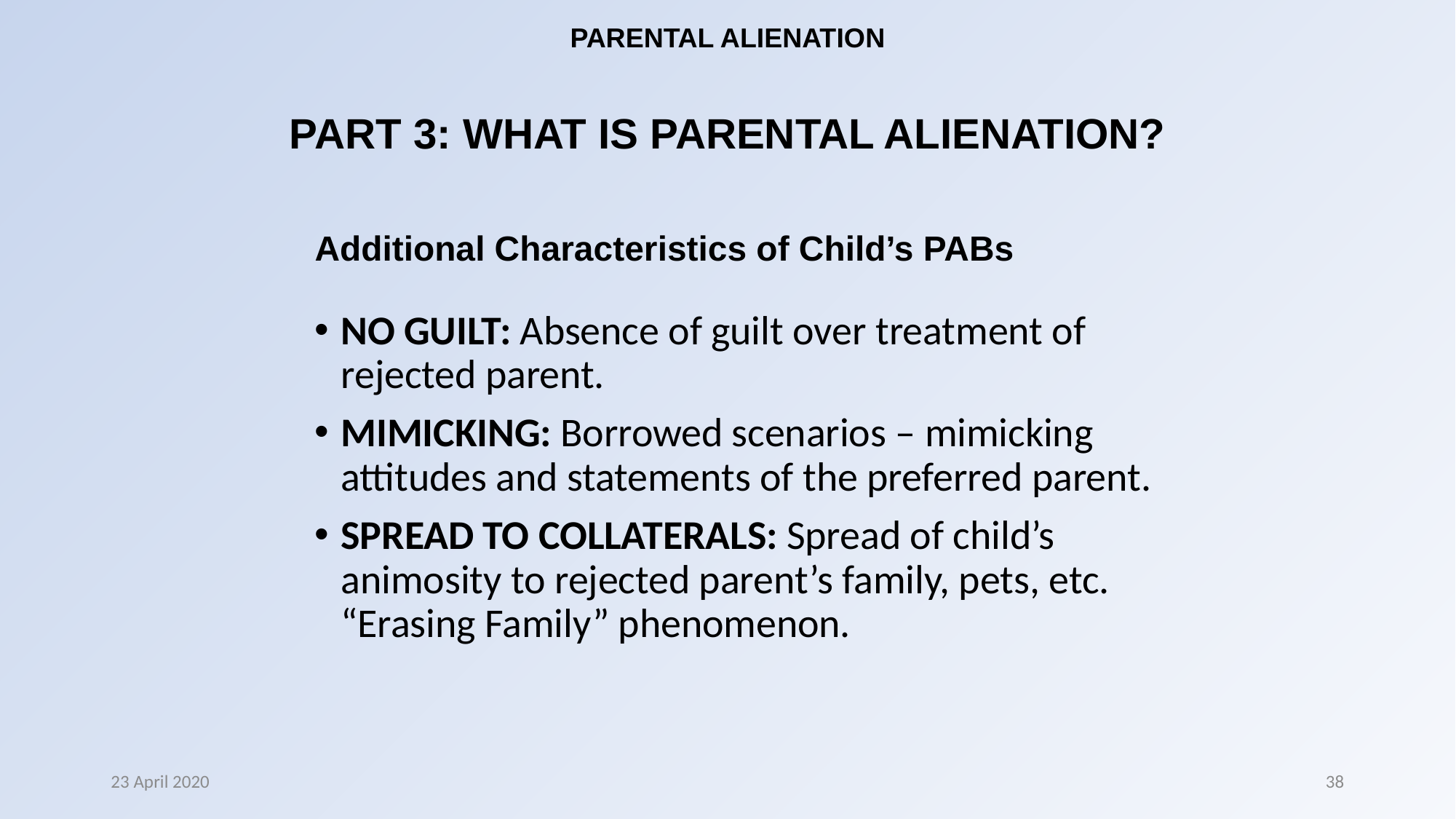

# PARENTAL ALIENATION PART 3: WHAT IS PARENTAL ALIENATION?
Additional Characteristics of Child’s PABs
NO GUILT: Absence of guilt over treatment of rejected parent.
MIMICKING: Borrowed scenarios – mimicking attitudes and statements of the preferred parent.
SPREAD TO COLLATERALS: Spread of child’s animosity to rejected parent’s family, pets, etc.  “Erasing Family” phenomenon.

23 April 2020
38